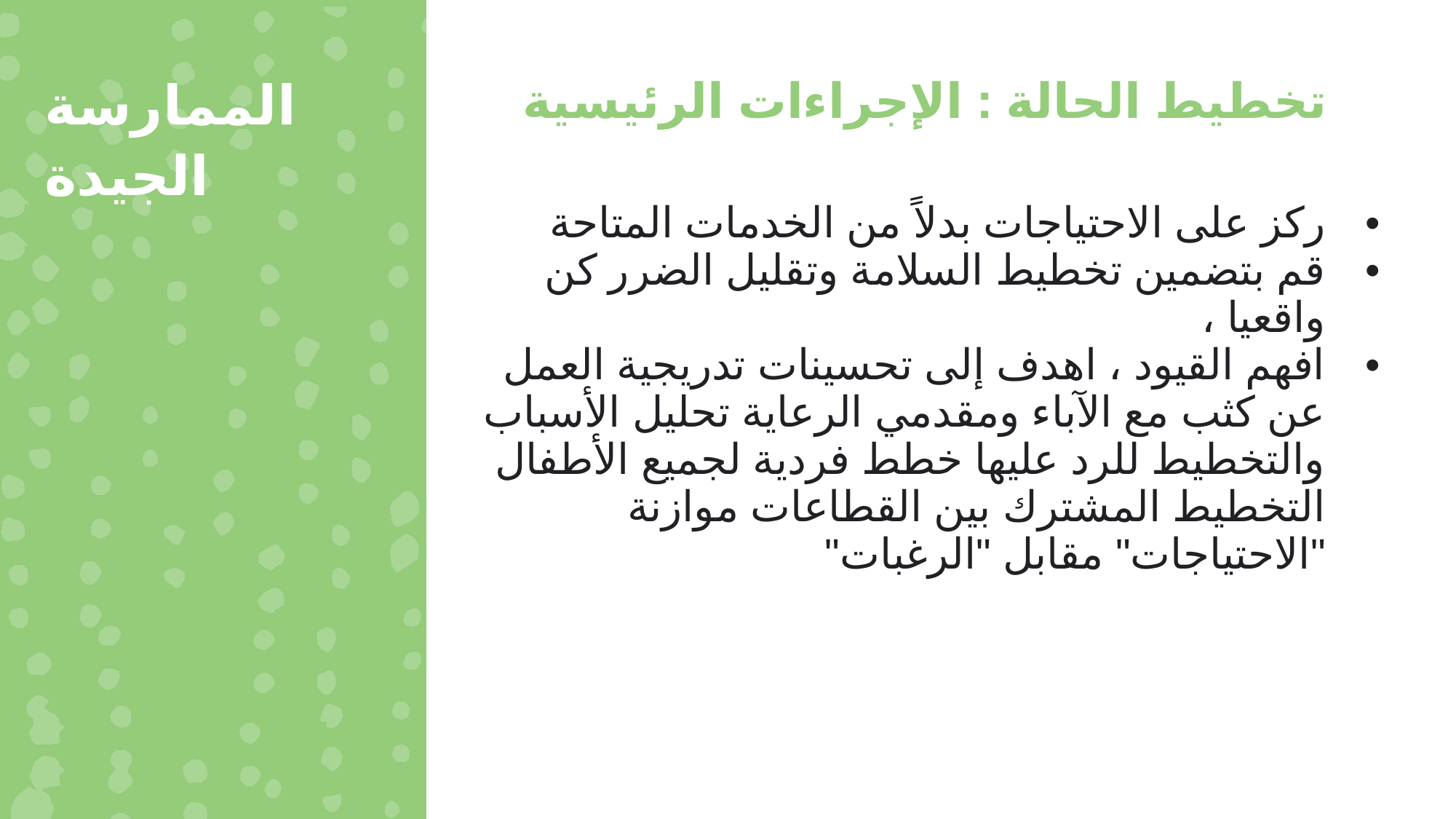

الممارسة الجيدة
تخطيط الحالة : الإجراءات الرئيسية
ركز على الاحتياجات بدلاً من الخدمات المتاحة
قم بتضمين تخطيط السلامة وتقليل الضرر كن واقعيا ،
افهم القيود ، اهدف إلى تحسينات تدريجية العمل عن كثب مع الآباء ومقدمي الرعاية تحليل الأسباب والتخطيط للرد عليها خطط فردية لجميع الأطفال التخطيط المشترك بين القطاعات موازنة "الاحتياجات" مقابل "الرغبات"